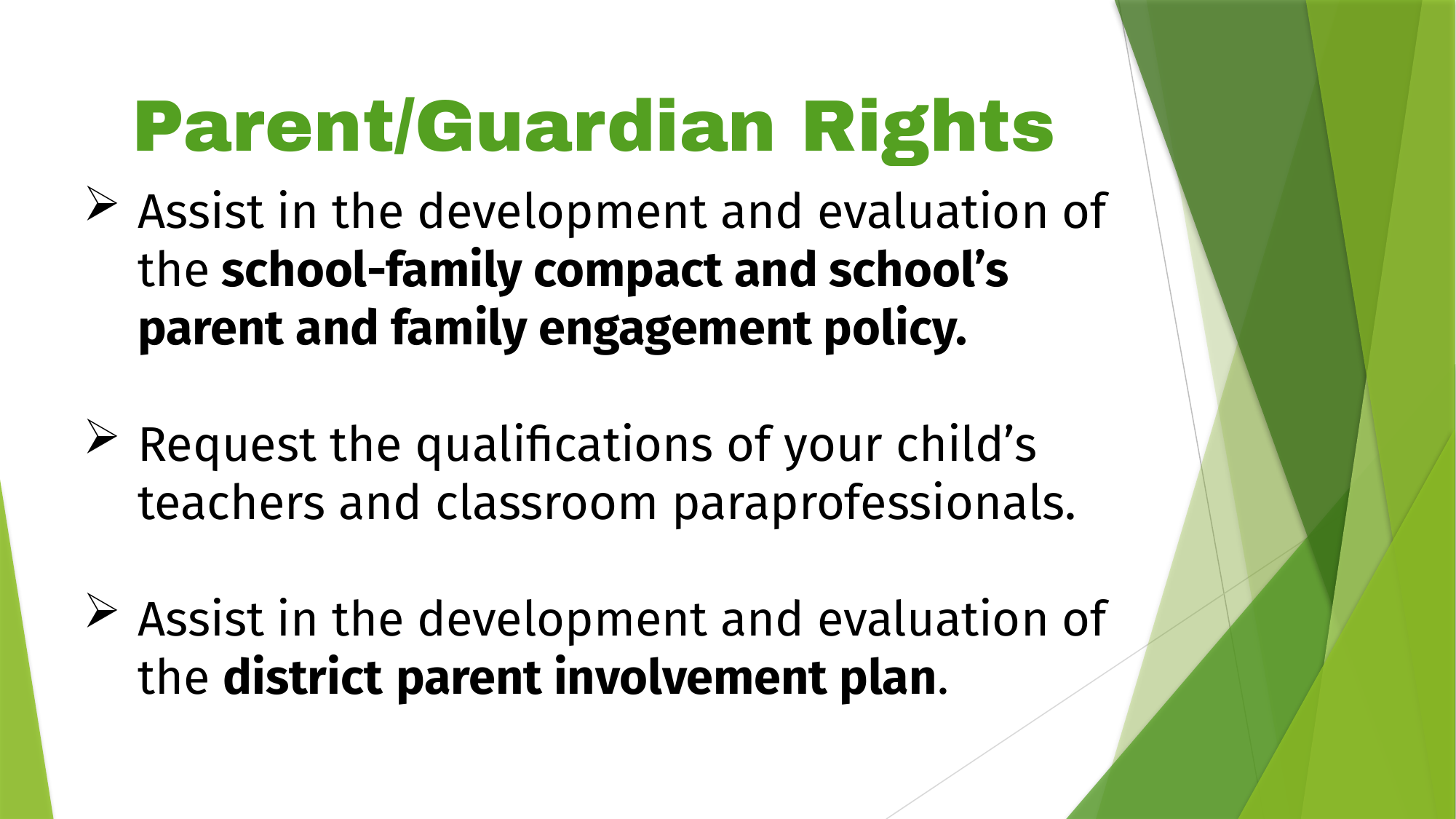

# Parent/Guardian Rights
Assist in the development and evaluation of the school-family compact and school’s parent and family engagement policy.

Request the qualifications of your child’s teachers and classroom paraprofessionals.

Assist in the development and evaluation of the district parent involvement plan.